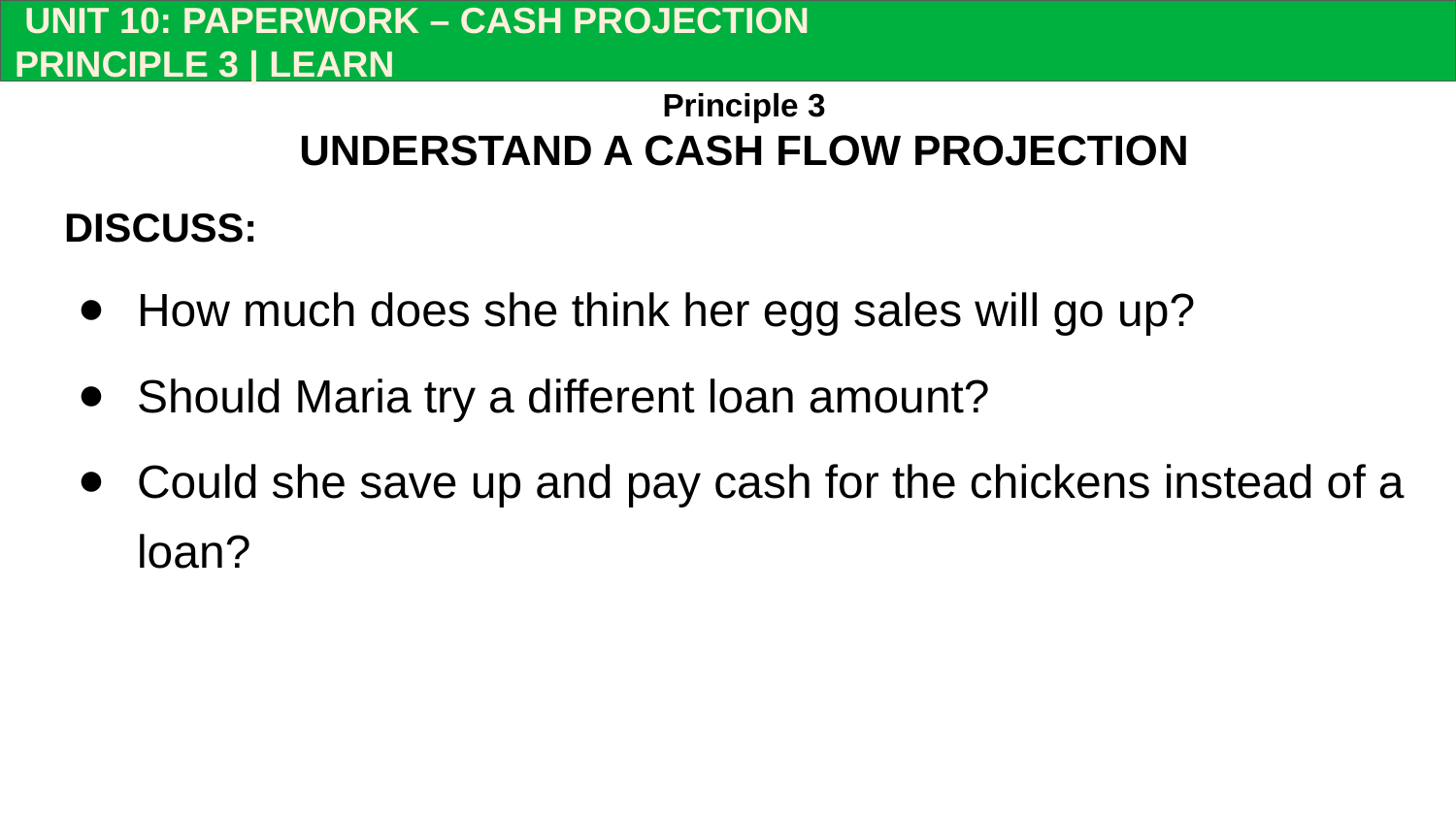

UNIT 10: PAPERWORK – CASH PROJECTION			     	    PRINCIPLE 3 | LEARN
Principle 3
UNDERSTAND A CASH FLOW PROJECTION
DISCUSS:
How much does she think her egg sales will go up?
Should Maria try a different loan amount?
Could she save up and pay cash for the chickens instead of a loan?